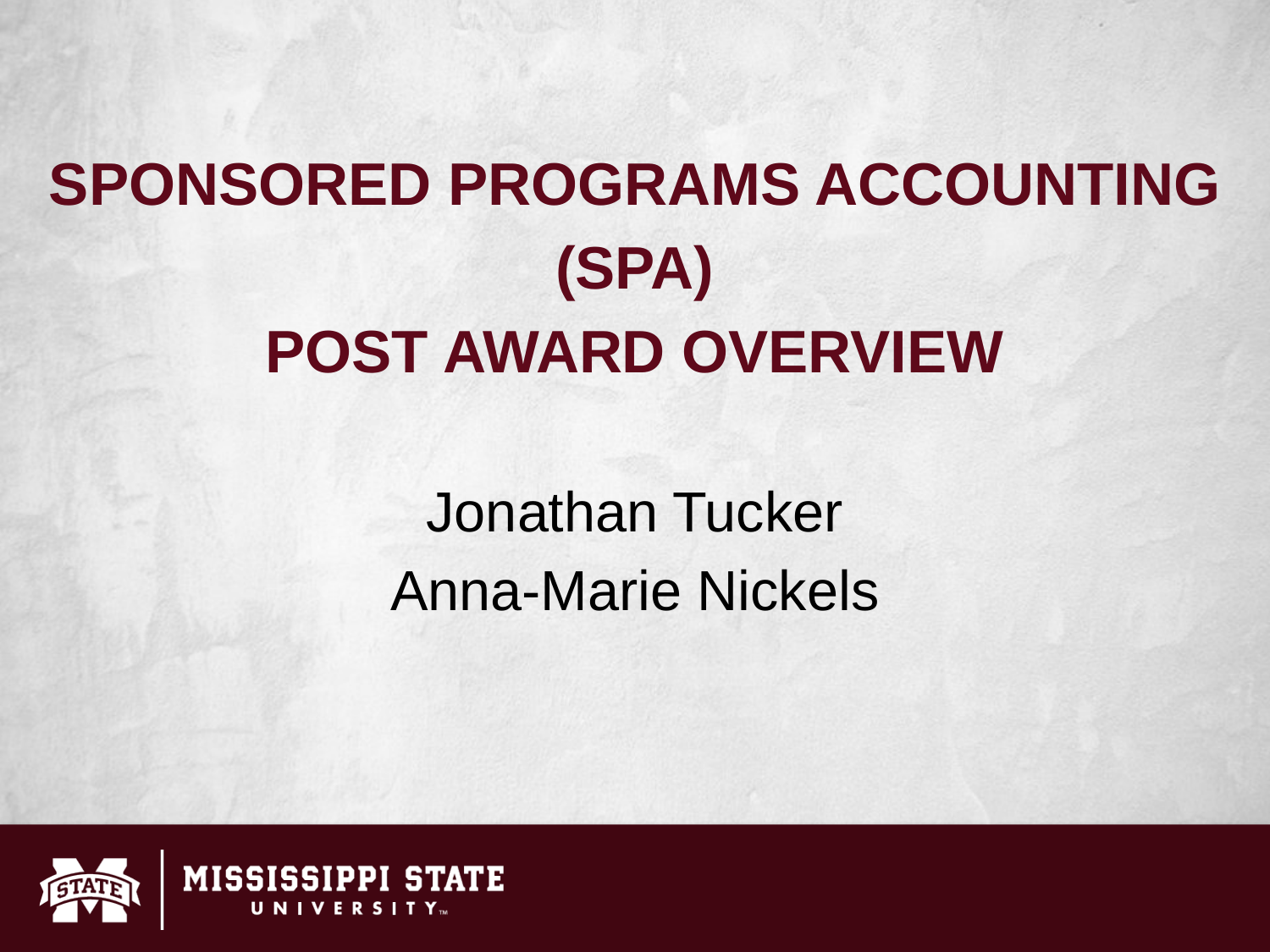

SPONSORED PROGRAMS ACCOUNTING
(SPA)
POST AWARD OVERVIEW

Jonathan Tucker
Anna-Marie Nickels